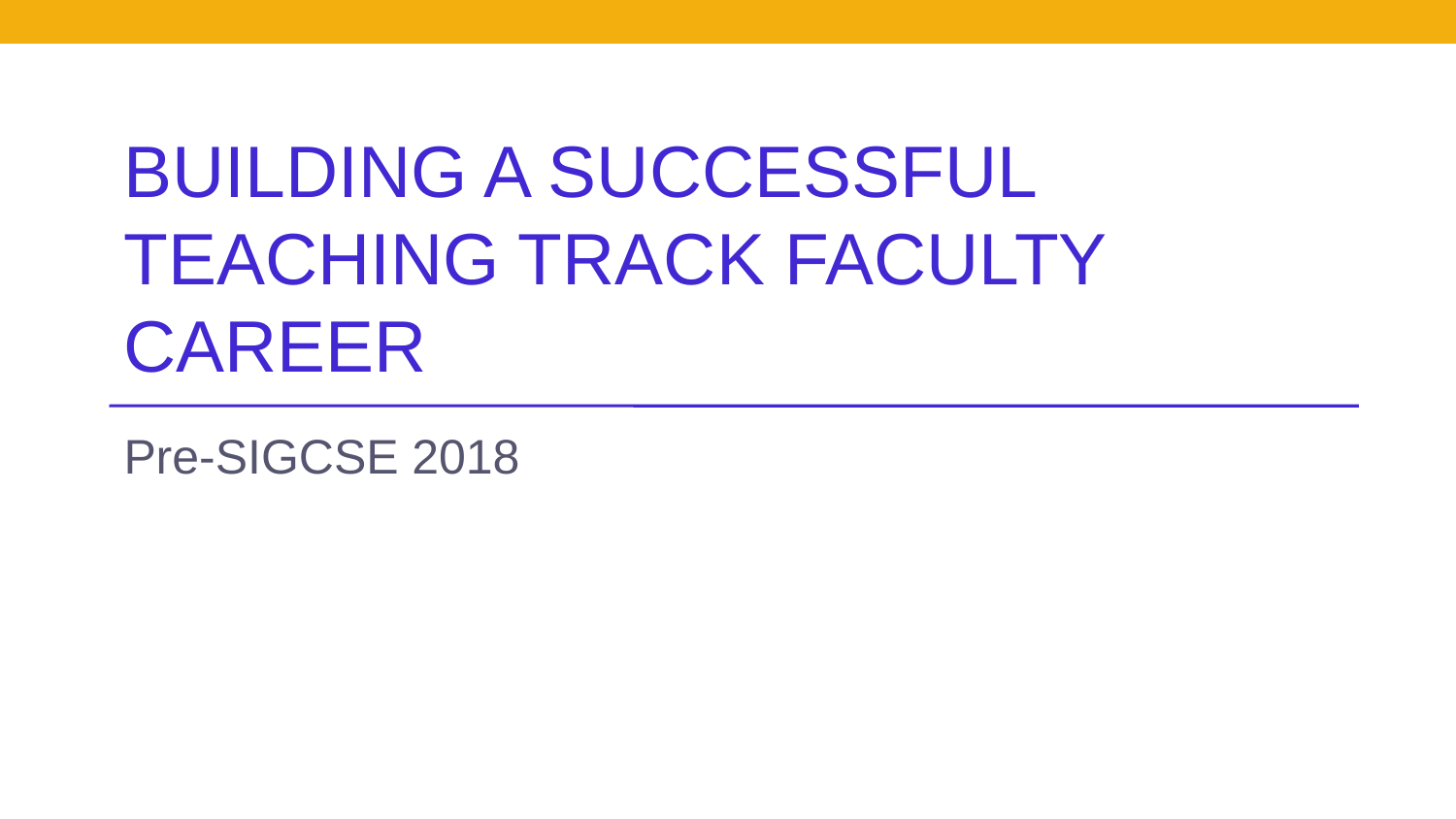

# BUILDING A SUCCESSFUL TEACHING TRACK FACULTY CAREER
Pre-SIGCSE 2018